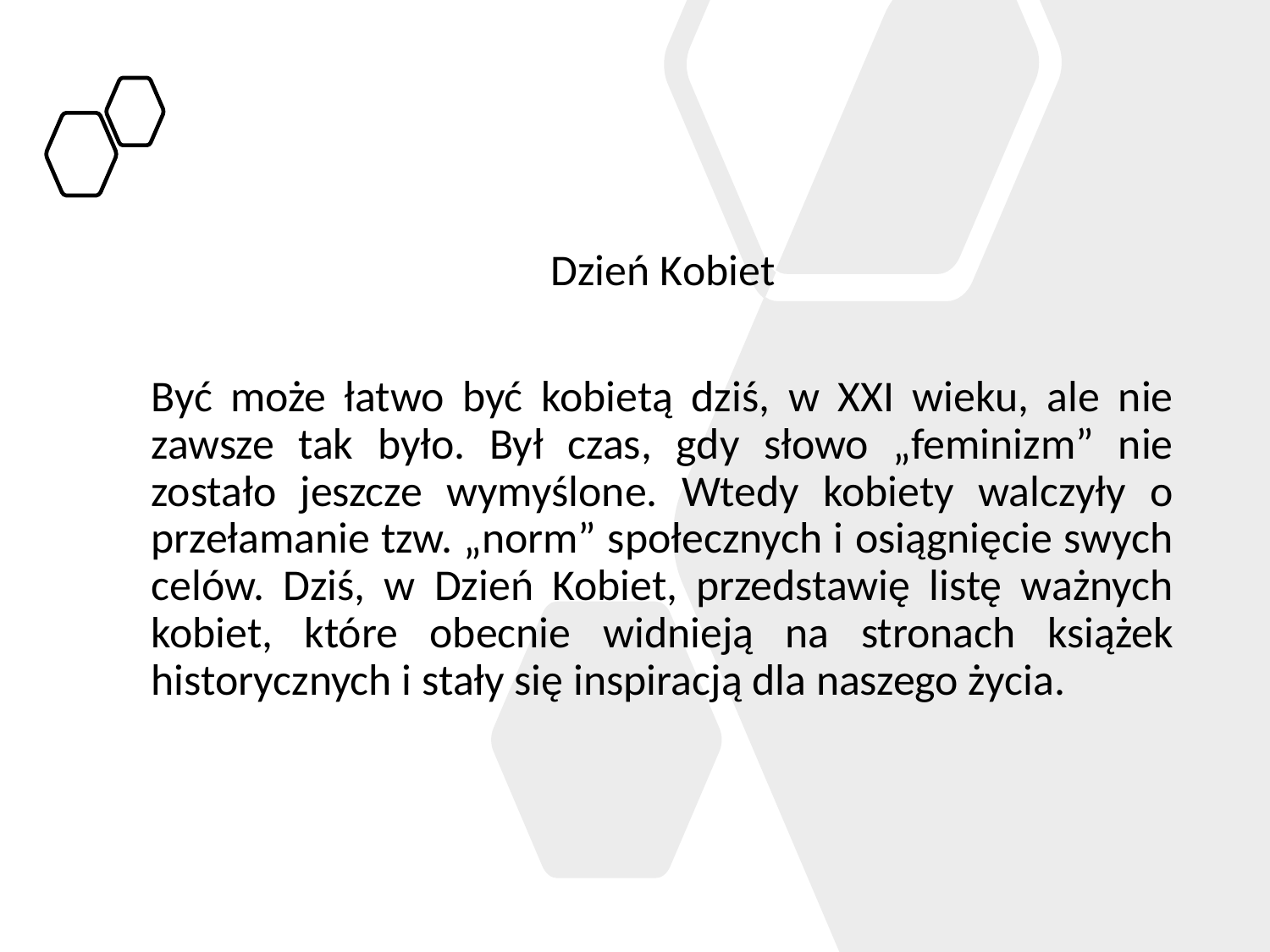

Dzień Kobiet

Być może łatwo być kobietą dziś, w XXI wieku, ale nie zawsze tak było. Był czas, gdy słowo „feminizm” nie zostało jeszcze wymyślone. Wtedy kobiety walczyły o przełamanie tzw. „norm” społecznych i osiągnięcie swych celów. Dziś, w Dzień Kobiet, przedstawię listę ważnych kobiet, które obecnie widnieją na stronach książek historycznych i stały się inspiracją dla naszego życia.
#